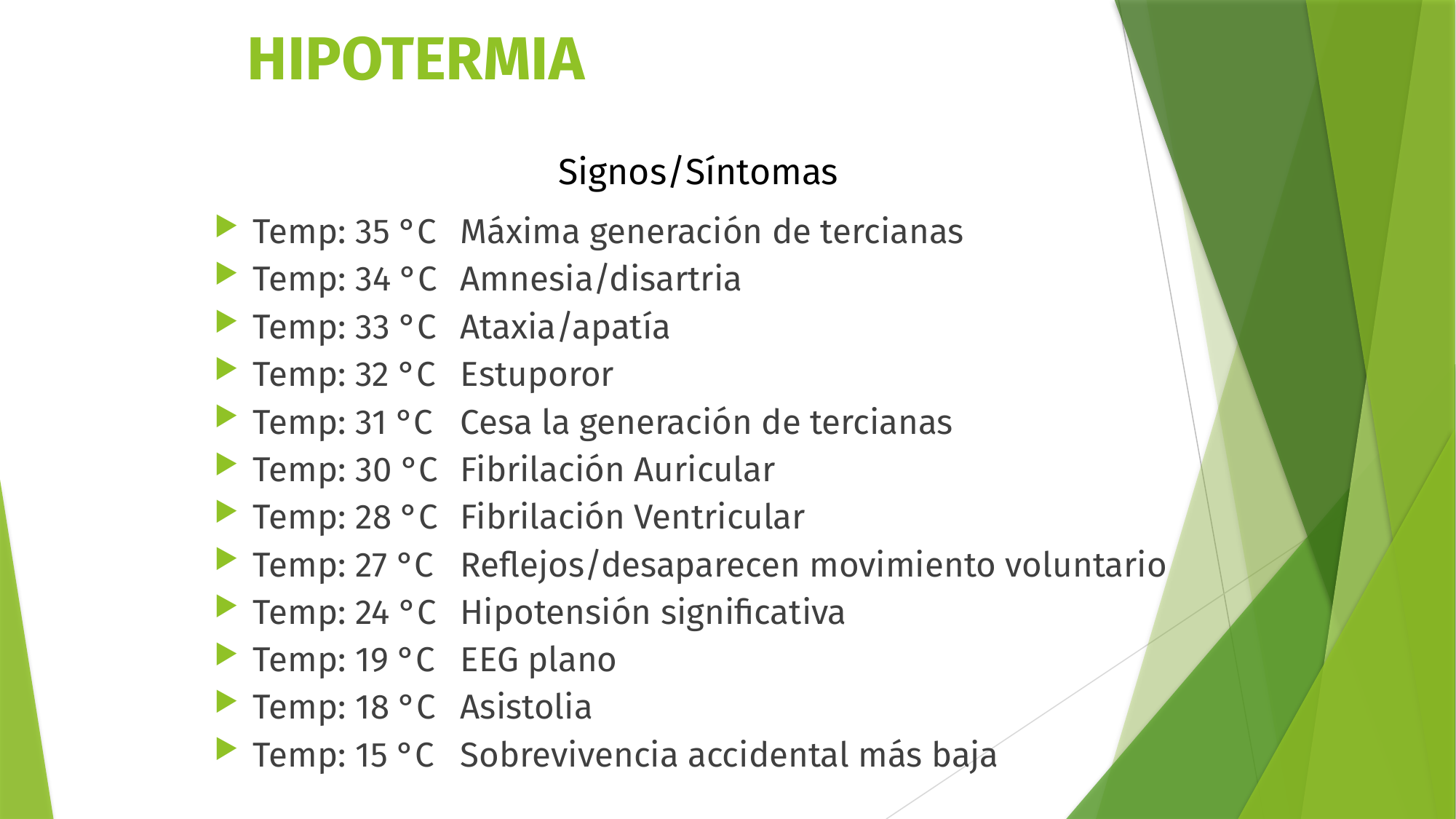

# HIPOTERMIA
Signos/Síntomas
Temp: 35 °C	Máxima generación de tercianas
Temp: 34 °C	Amnesia/disartria
Temp: 33 °C	Ataxia/apatía
Temp: 32 °C	Estuporor
Temp: 31 °C	Cesa la generación de tercianas
Temp: 30 °C	Fibrilación Auricular
Temp: 28 °C	Fibrilación Ventricular
Temp: 27 °C	Reflejos/desaparecen movimiento voluntario
Temp: 24 °C	Hipotensión significativa
Temp: 19 °C	EEG plano
Temp: 18 °C	Asistolia
Temp: 15 °C	Sobrevivencia accidental más baja